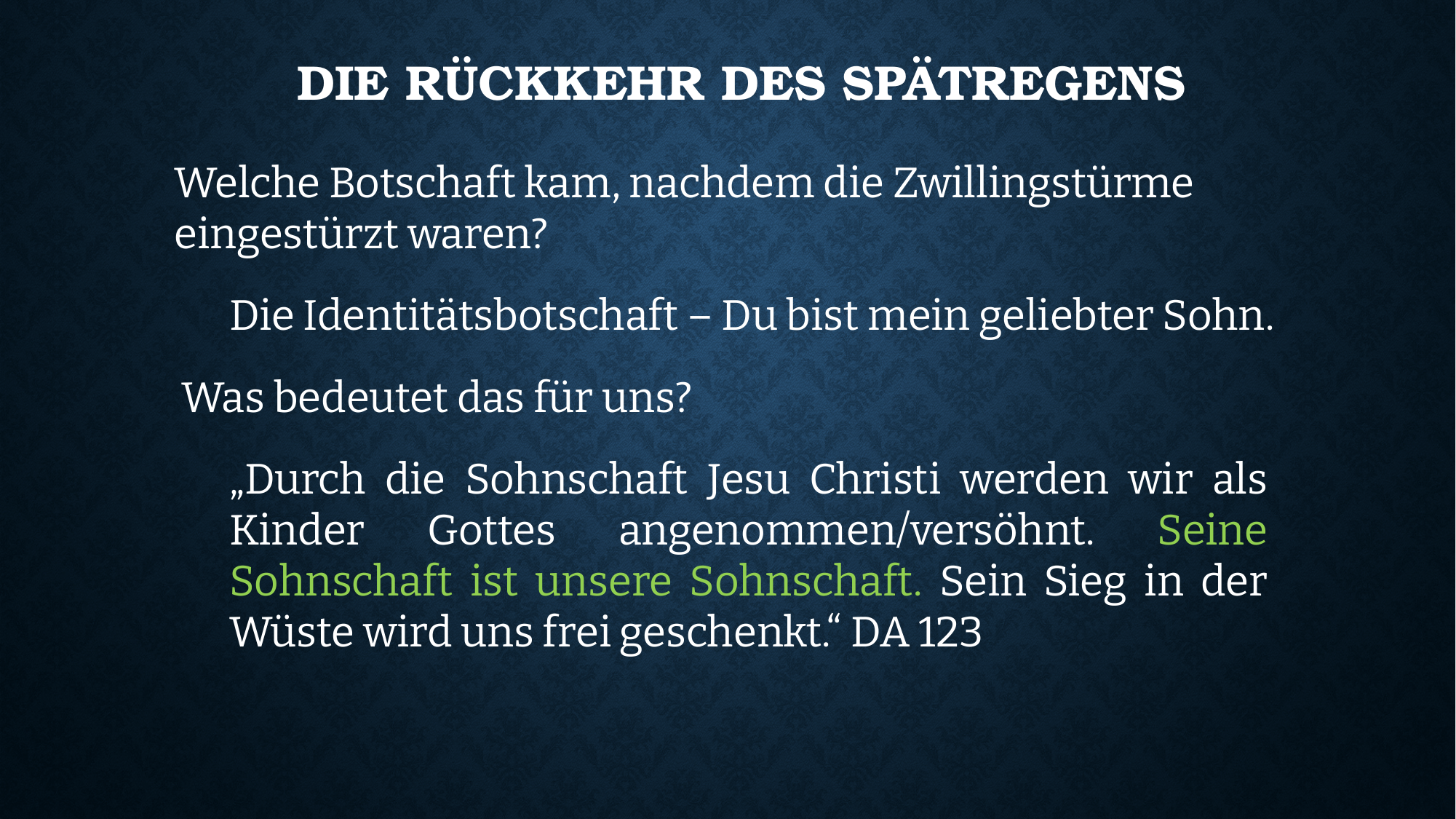

# Die rückkehr des spätregens
Welche Botschaft kam, nachdem die Zwillingstürme eingestürzt waren?

Die Identitätsbotschaft – Du bist mein geliebter Sohn.
Was bedeutet das für uns?
„Durch die Sohnschaft Jesu Christi werden wir als Kinder Gottes angenommen/versöhnt. Seine Sohnschaft ist unsere Sohnschaft. Sein Sieg in der Wüste wird uns frei geschenkt.“ DA 123